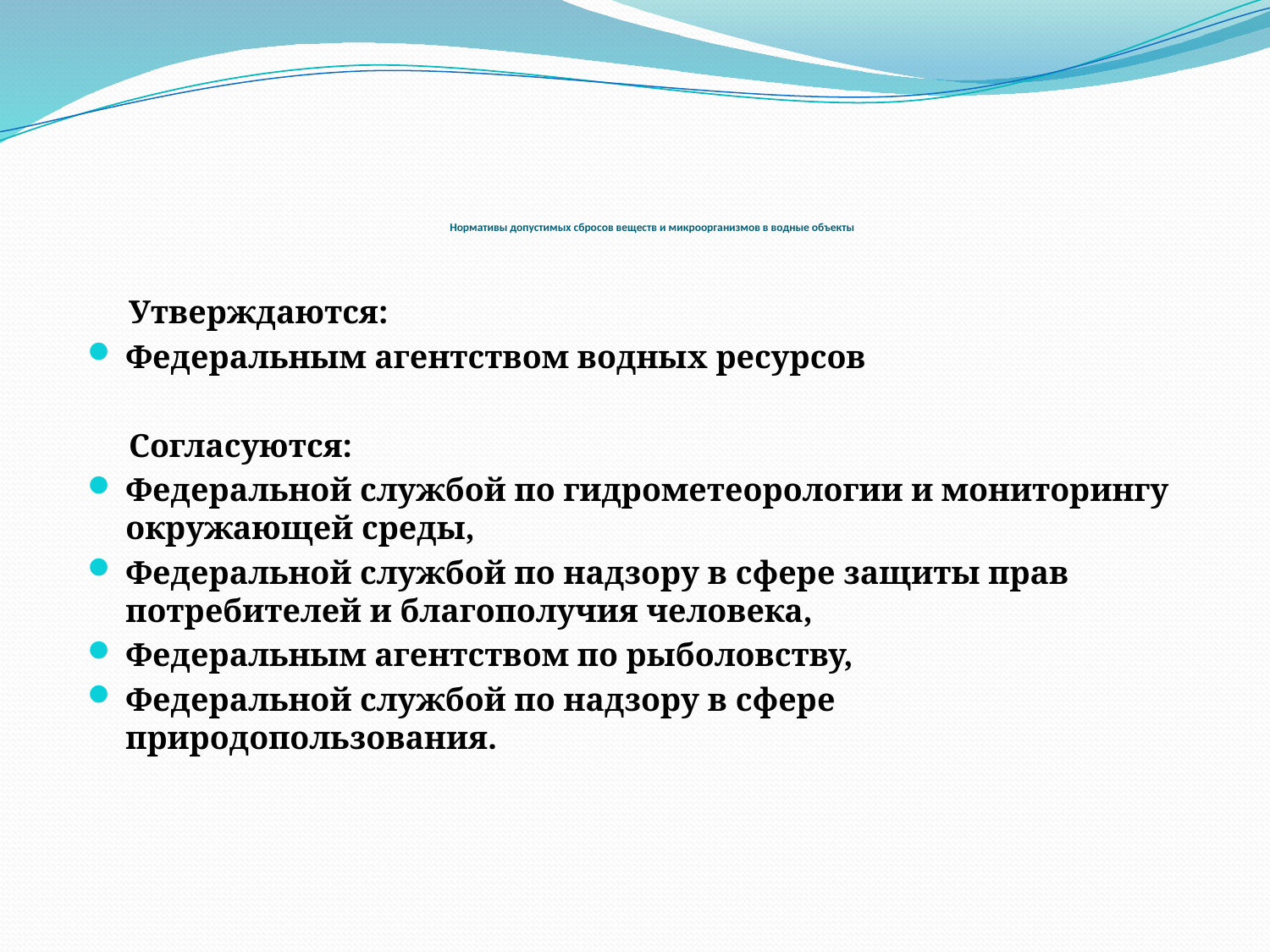

# Нормативы допустимых сбросов веществ и микроорганизмов в водные объекты
     Утверждаются:
Федеральным агентством водных ресурсов

     Согласуются:
Федеральной службой по гидрометеорологии и мониторингу окружающей среды,
Федеральной службой по надзору в сфере защиты прав потребителей и благополучия человека,
Федеральным агентством по рыболовству,
Федеральной службой по надзору в сфере природопользования.